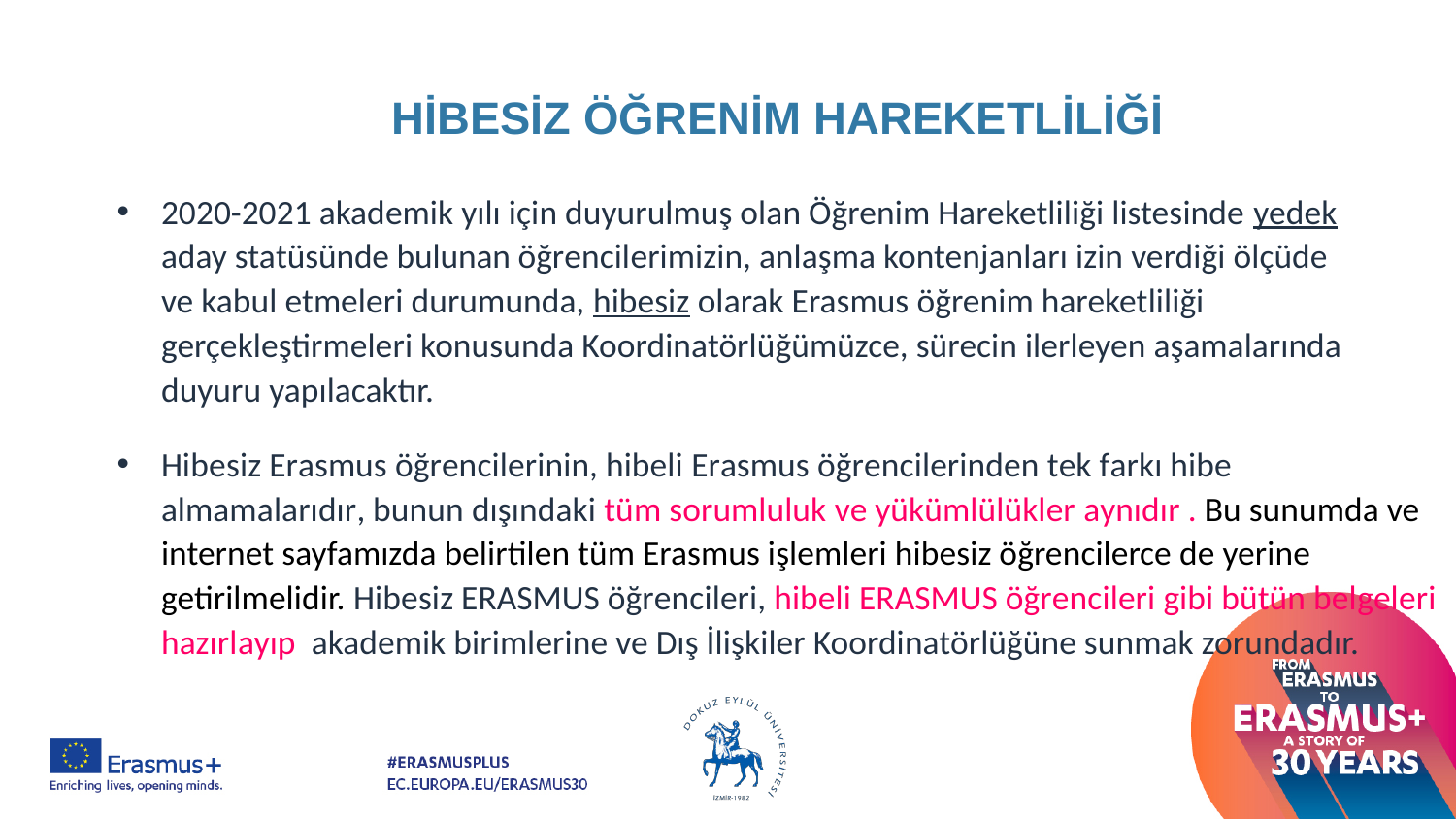

# HİBESİZ ÖĞRENİM HAREKETLİLİĞİ
2020-2021 akademik yılı için duyurulmuş olan Öğrenim Hareketliliği listesinde yedek aday statüsünde bulunan öğrencilerimizin, anlaşma kontenjanları izin verdiği ölçüde ve kabul etmeleri durumunda, hibesiz olarak Erasmus öğrenim hareketliliği gerçekleştirmeleri konusunda Koordinatörlüğümüzce, sürecin ilerleyen aşamalarında duyuru yapılacaktır.

Hibesiz Erasmus öğrencilerinin, hibeli Erasmus öğrencilerinden tek farkı hibe almamalarıdır, bunun dışındaki tüm sorumluluk ve yükümlülükler aynıdır . Bu sunumda ve internet sayfamızda belirtilen tüm Erasmus işlemleri hibesiz öğrencilerce de yerine getirilmelidir. Hibesiz ERASMUS öğrencileri, hibeli ERASMUS öğrencileri gibi bütün belgeleri hazırlayıp  akademik birimlerine ve Dış İlişkiler Koordinatörlüğüne sunmak zorundadır.